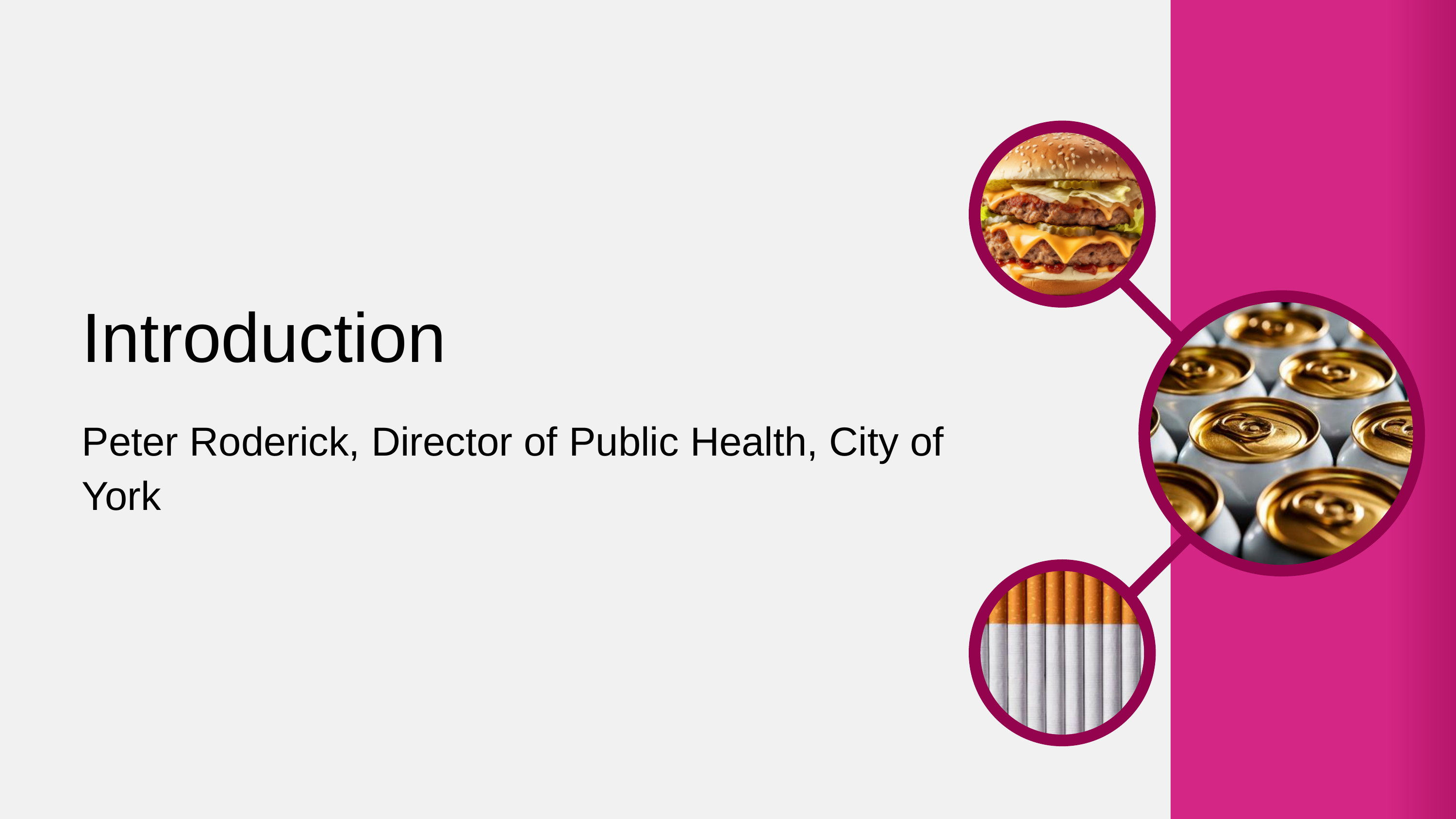

Introduction
Peter Roderick, Director of Public Health, City of York